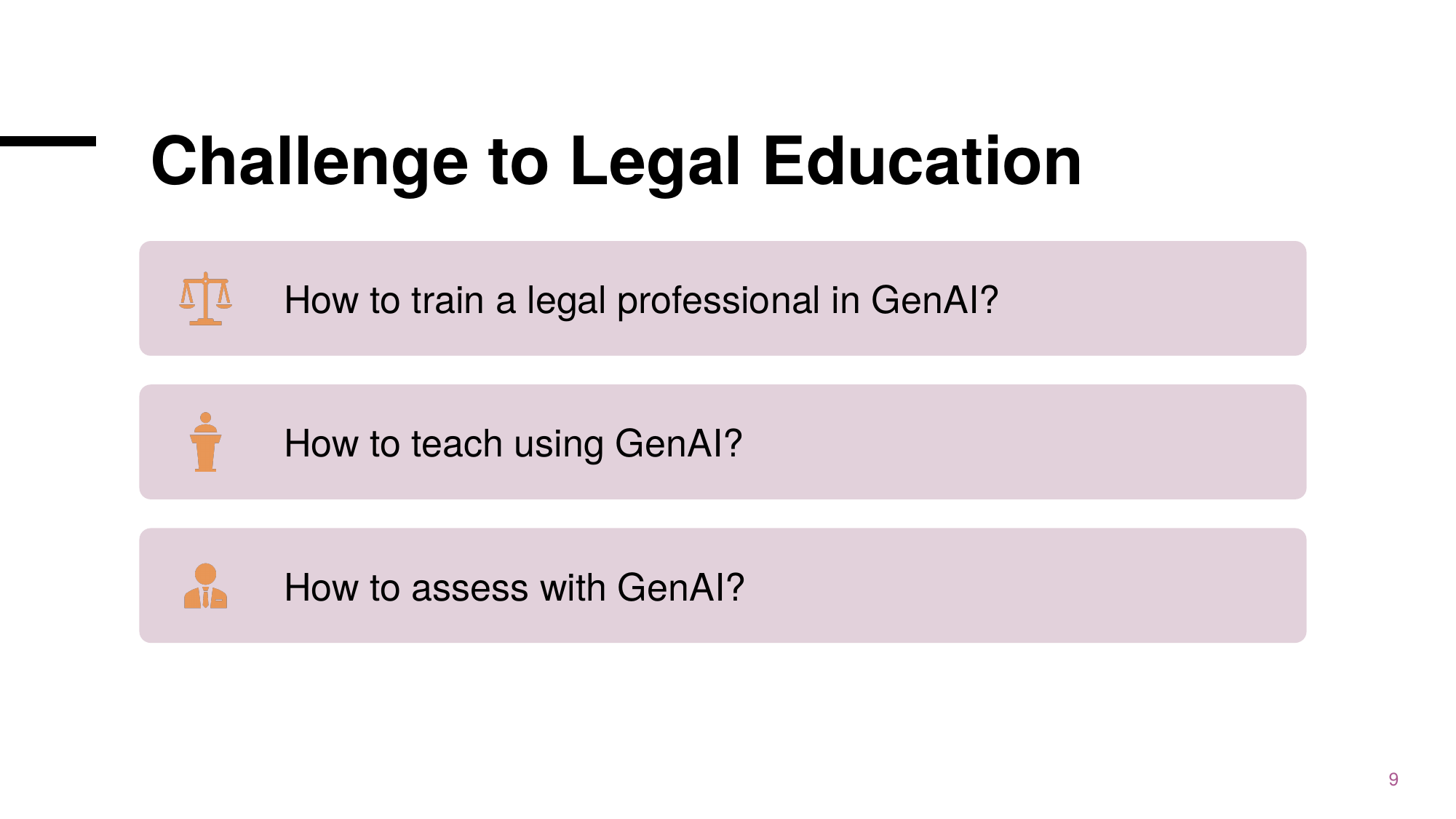

# Challenge to Legal Education
How to train a legal professional in GenAI?
How to teach using GenAI?
How to assess with GenAI?
9